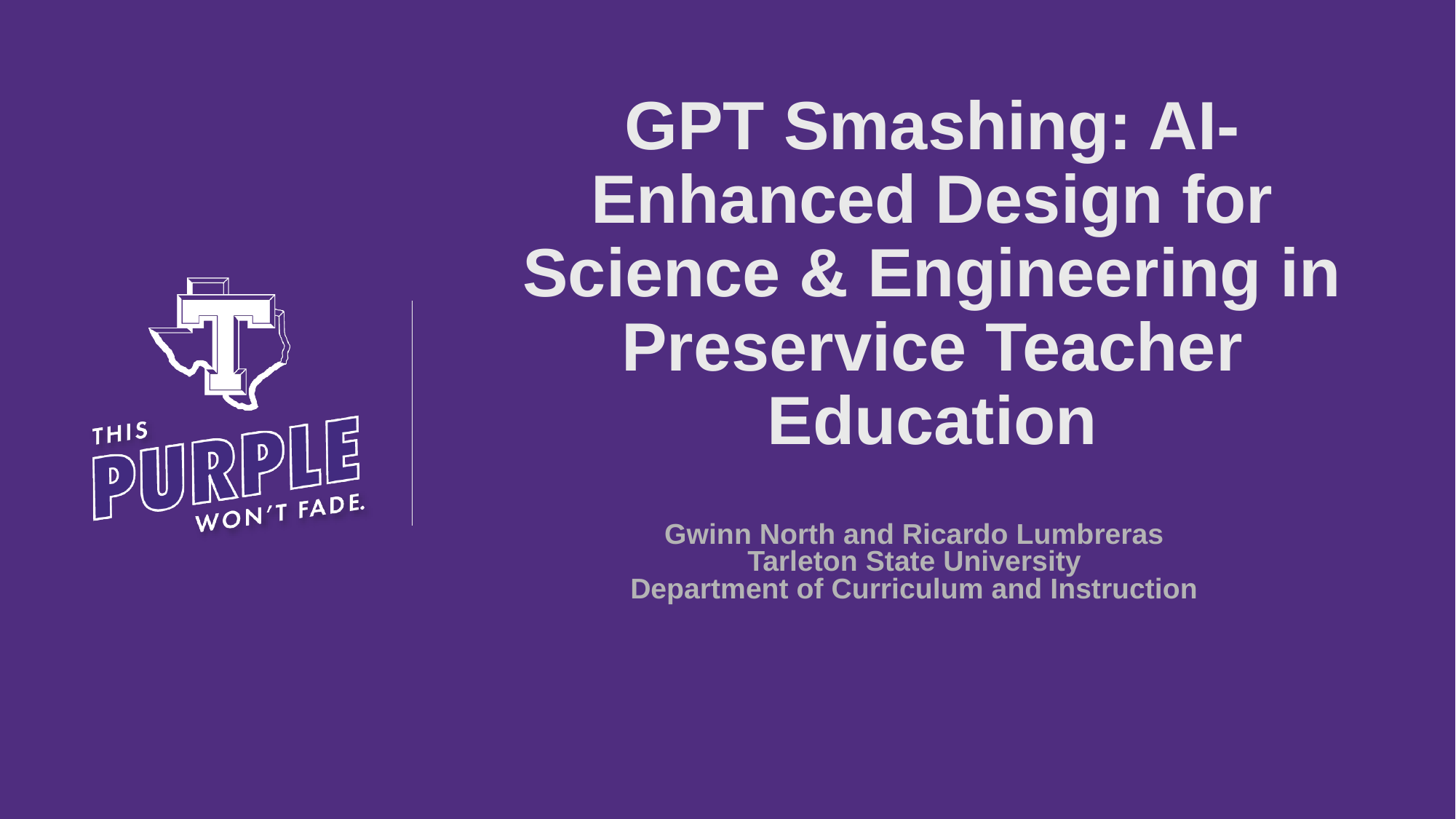

# GPT Smashing: AI-Enhanced Design for Science & Engineering in Preservice Teacher Education
Gwinn North and Ricardo Lumbreras
Tarleton State University
Department of Curriculum and Instruction